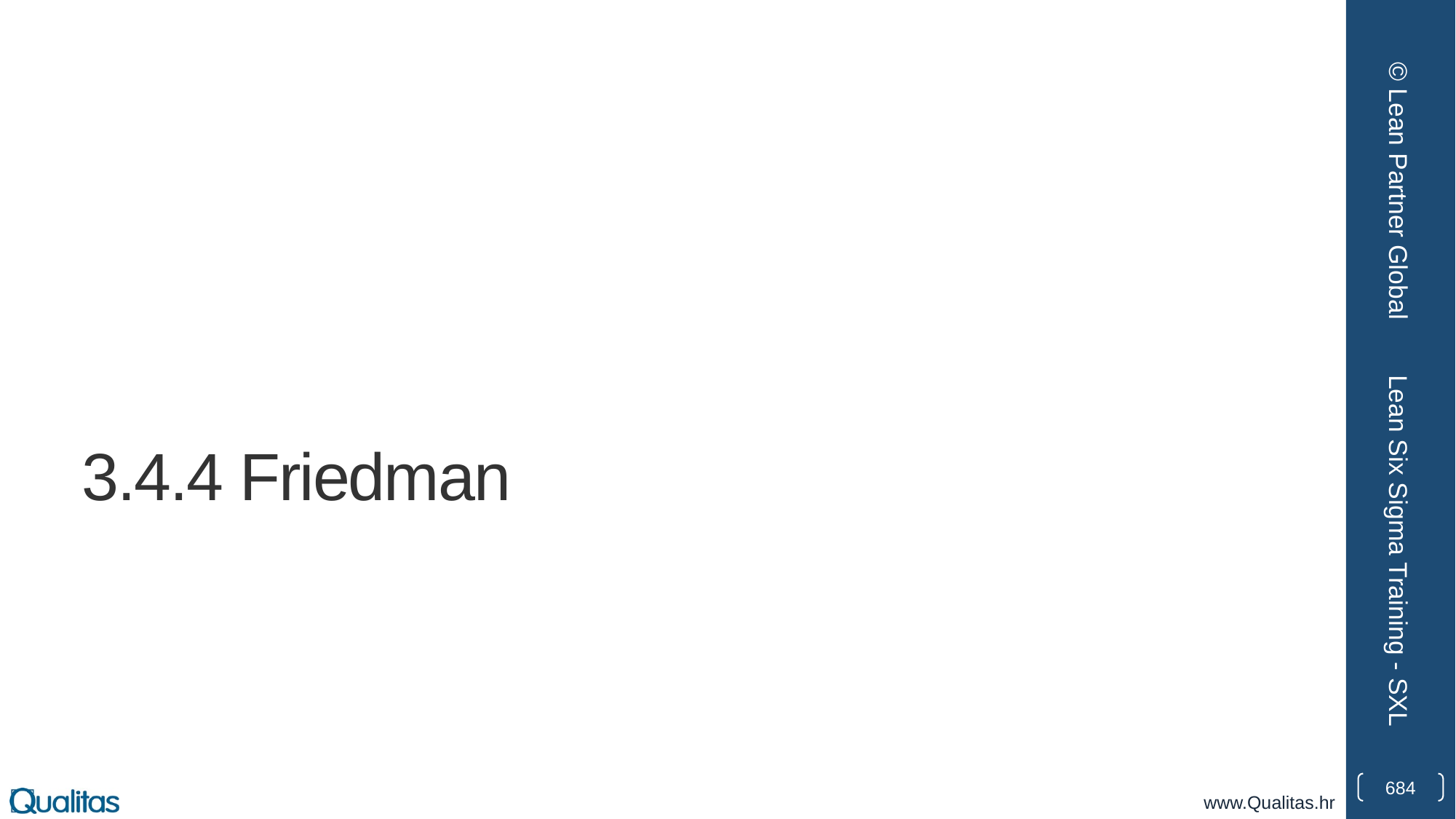

© Lean Partner Global
# 3.4.4 Friedman
Lean Six Sigma Training - SXL
684